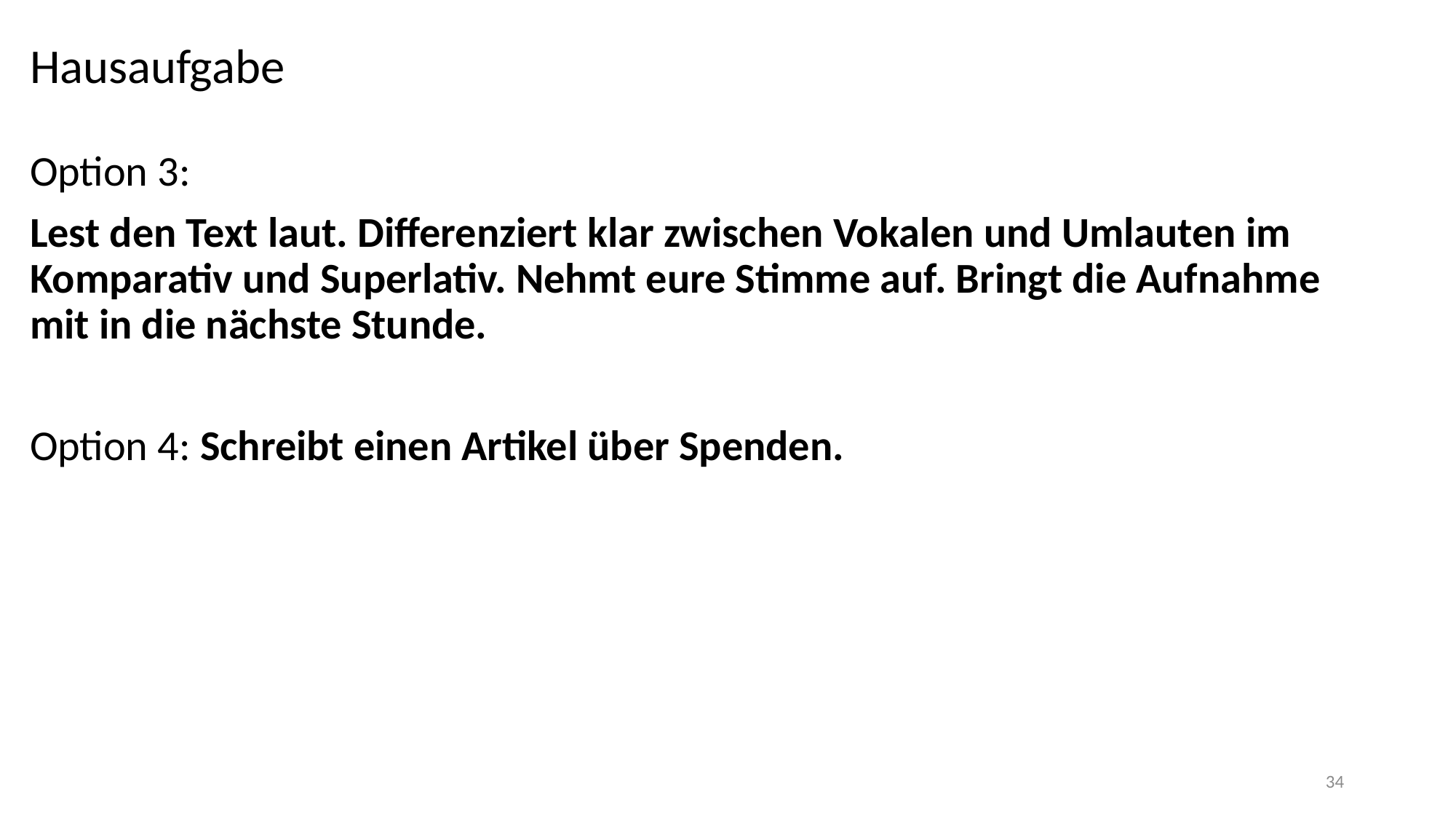

# Hausaufgabe
Option 3:
Lest den Text laut. Differenziert klar zwischen Vokalen und Umlauten im Komparativ und Superlativ. Nehmt eure Stimme auf. Bringt die Aufnahme mit in die nächste Stunde.

Option 4: Schreibt einen Artikel über Spenden.
34